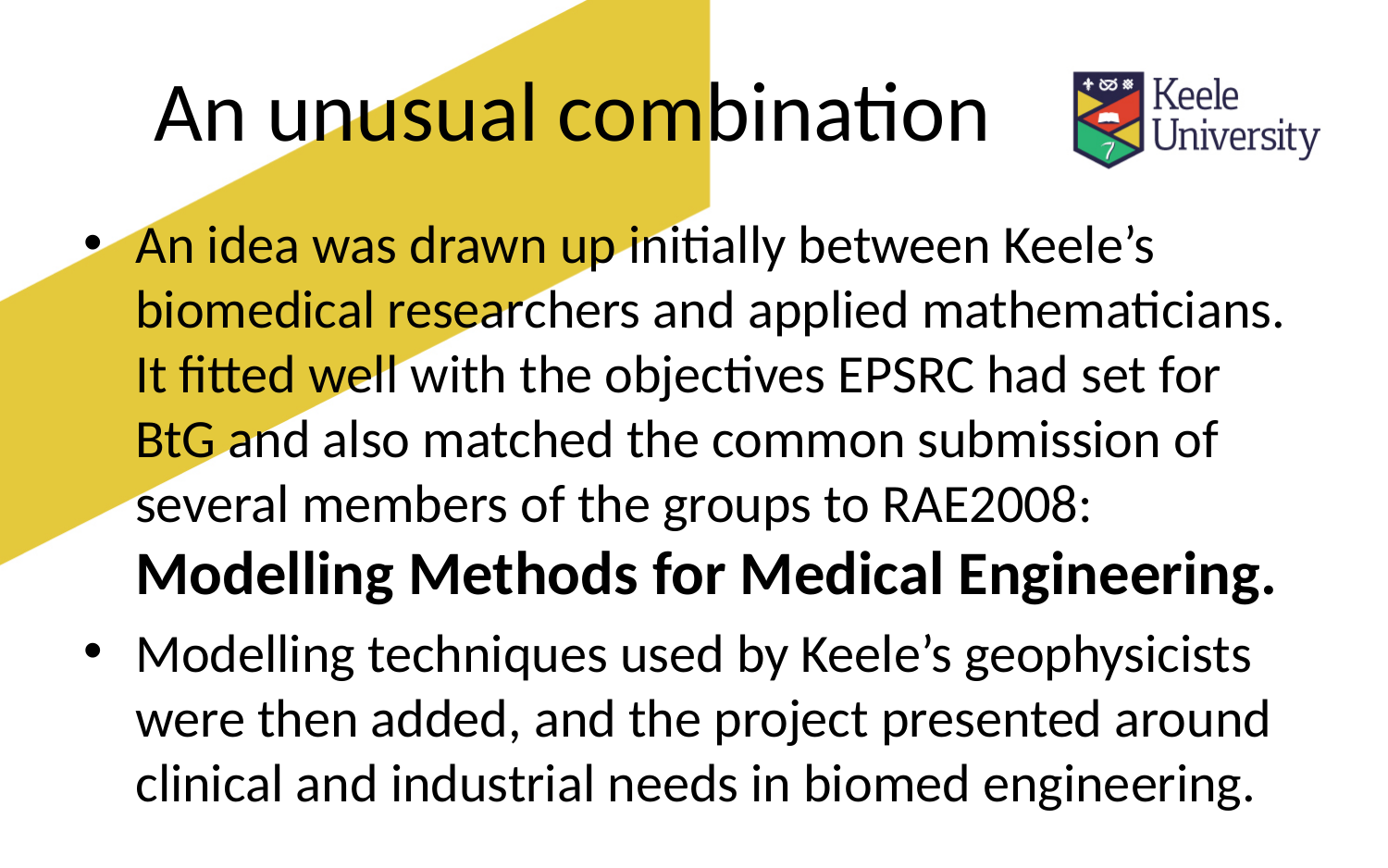

# An unusual combination
An idea was drawn up initially between Keele’s biomedical researchers and applied mathematicians. It fitted well with the objectives EPSRC had set for BtG and also matched the common submission of several members of the groups to RAE2008: Modelling Methods for Medical Engineering.
Modelling techniques used by Keele’s geophysicists were then added, and the project presented around clinical and industrial needs in biomed engineering.